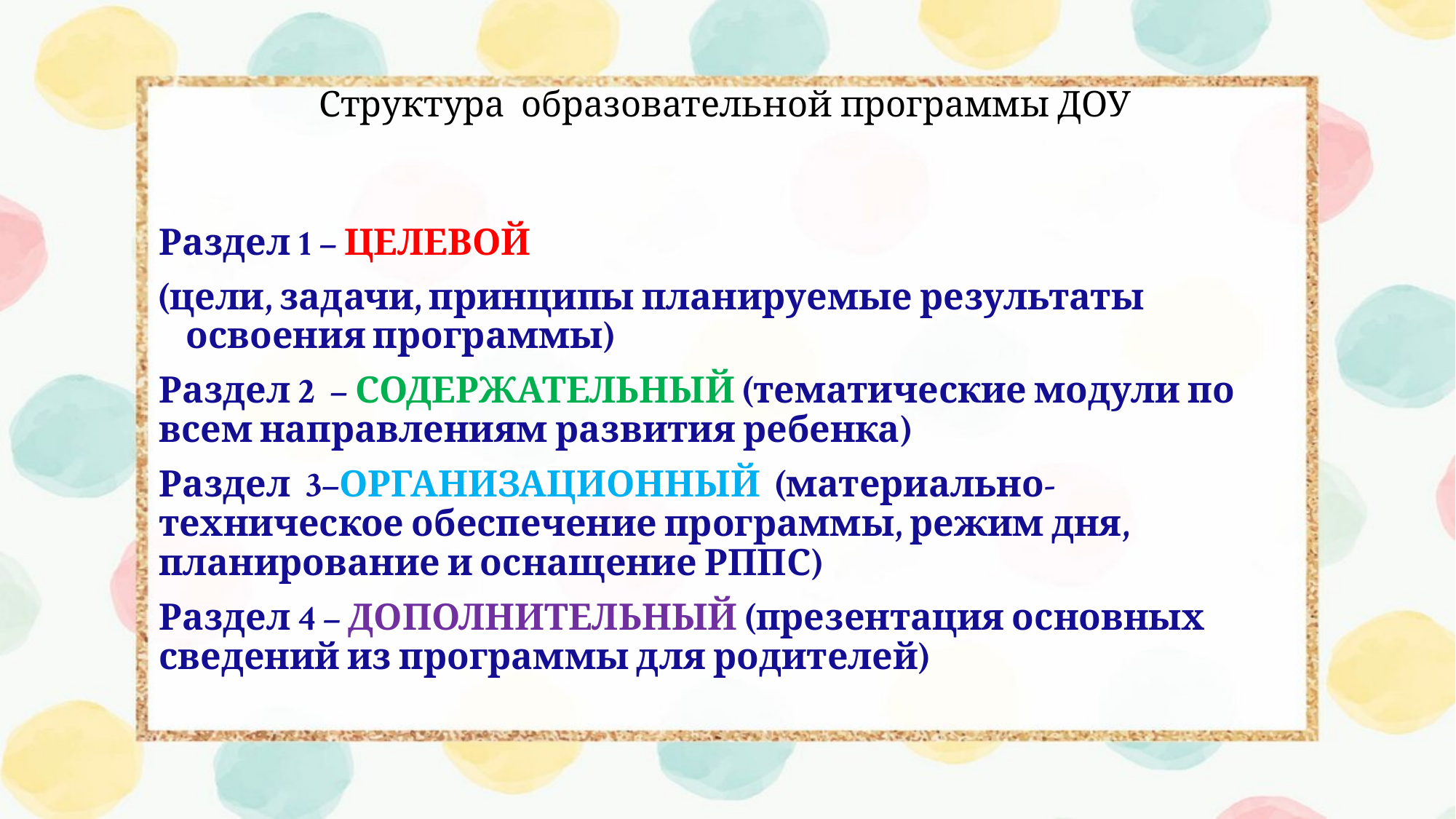

# Структура  образовательной программы ДОУ
Раздел 1 – ЦЕЛЕВОЙ
(цели, задачи, принципы планируемые результаты освоения программы)
Раздел 2  – СОДЕРЖАТЕЛЬНЫЙ (тематические модули по всем направлениям развития ребенка)
Раздел  3–ОРГАНИЗАЦИОННЫЙ  (материально-техническое обеспечение программы, режим дня, планирование и оснащение РППС)
Раздел 4 – ДОПОЛНИТЕЛЬНЫЙ (презентация основных сведений из программы для родителей)